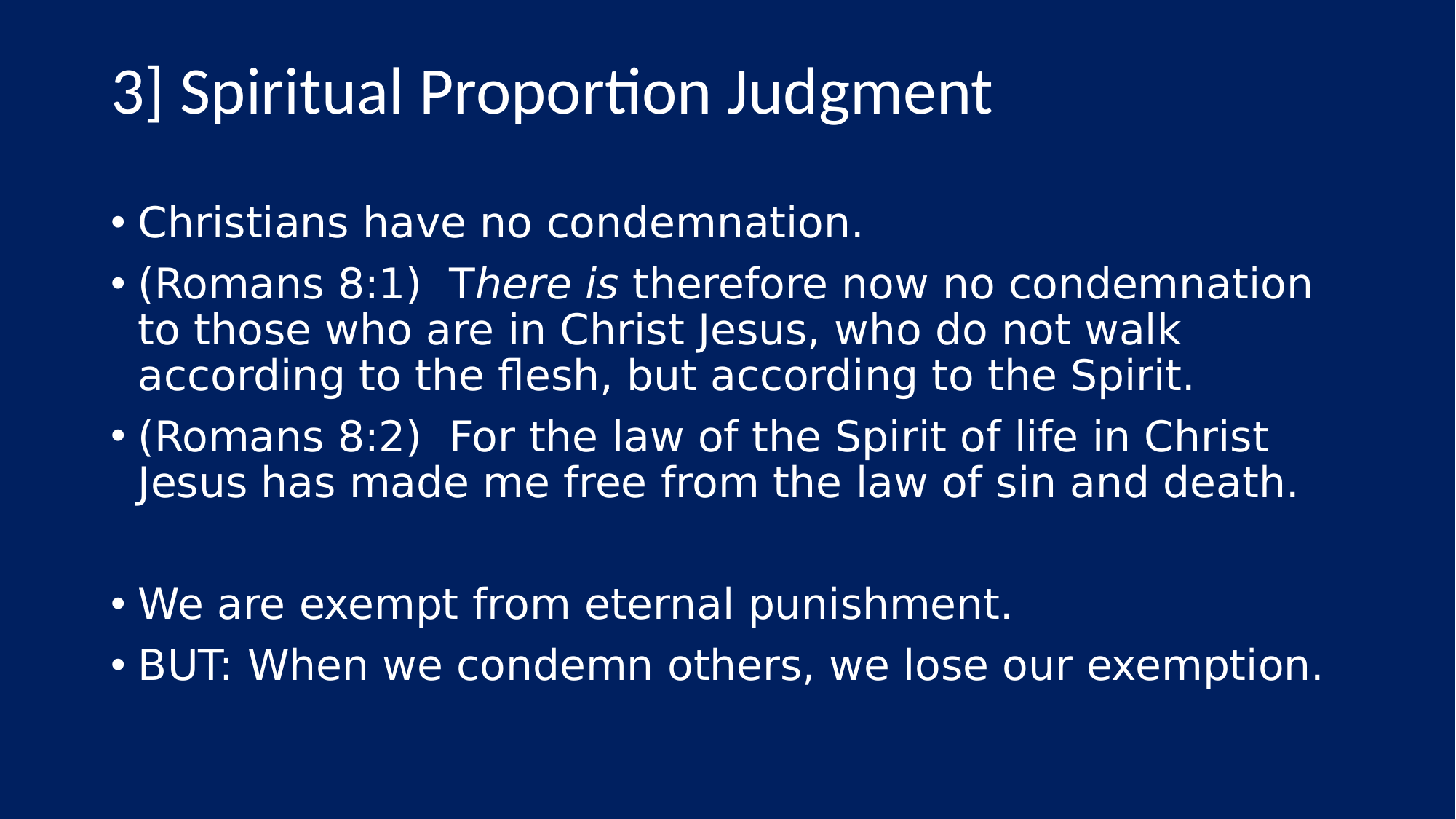

# 3] Spiritual Proportion Judgment
Christians have no condemnation.
(Romans 8:1)  There is therefore now no condemnation to those who are in Christ Jesus, who do not walk according to the flesh, but according to the Spirit.
(Romans 8:2)  For the law of the Spirit of life in Christ Jesus has made me free from the law of sin and death.

We are exempt from eternal punishment.
BUT: When we condemn others, we lose our exemption.